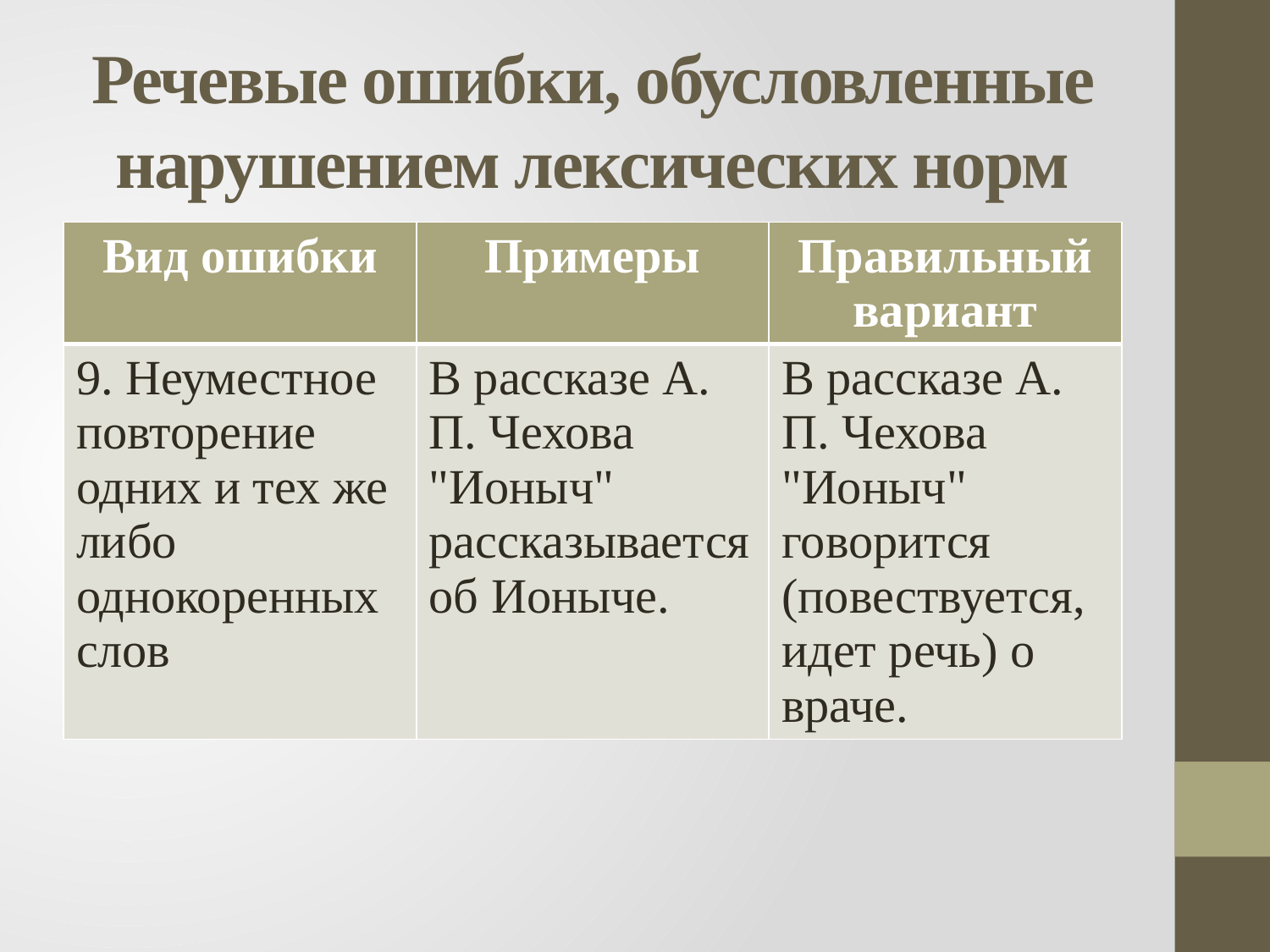

# Речевые ошибки, обусловленные нарушением лексических норм
| Вид ошибки | Примеры | Правильный вариант |
| --- | --- | --- |
| 9. Неуместное повторение одних и тех же либо однокоренных слов | В рассказе А. П. Чехова "Ионыч" рассказывается об Ионыче. | В рассказе А. П. Чехова "Ионыч" говорится (повествуется, идет речь) о враче. |